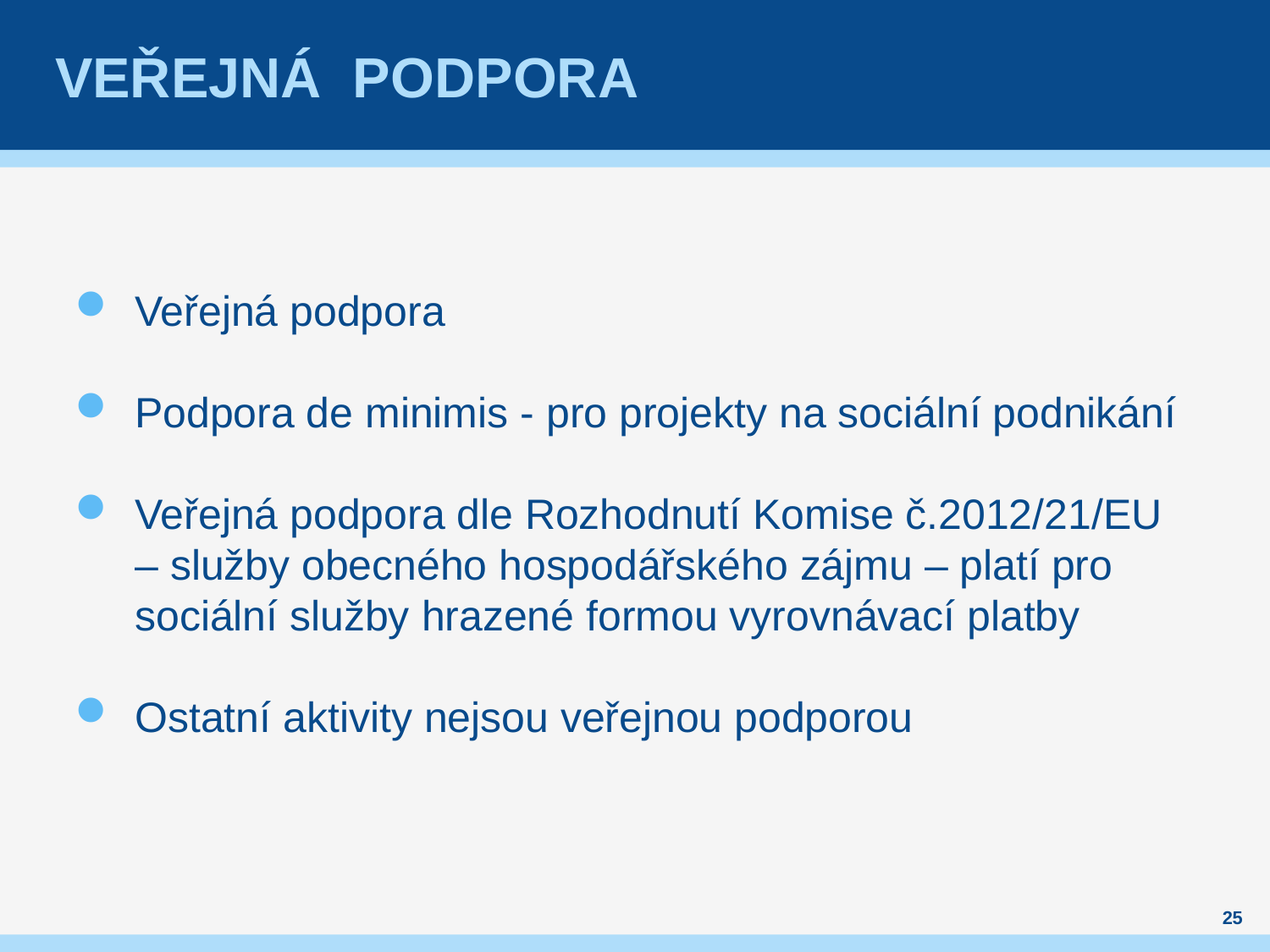

# Veřejná  podpora

Veřejná podpora

Podpora de minimis - pro projekty na sociální podnikání

Veřejná podpora dle Rozhodnutí Komise č.2012/21/EU – služby obecného hospodářského zájmu – platí pro sociální služby hrazené formou vyrovnávací platby

Ostatní aktivity nejsou veřejnou podporou

25